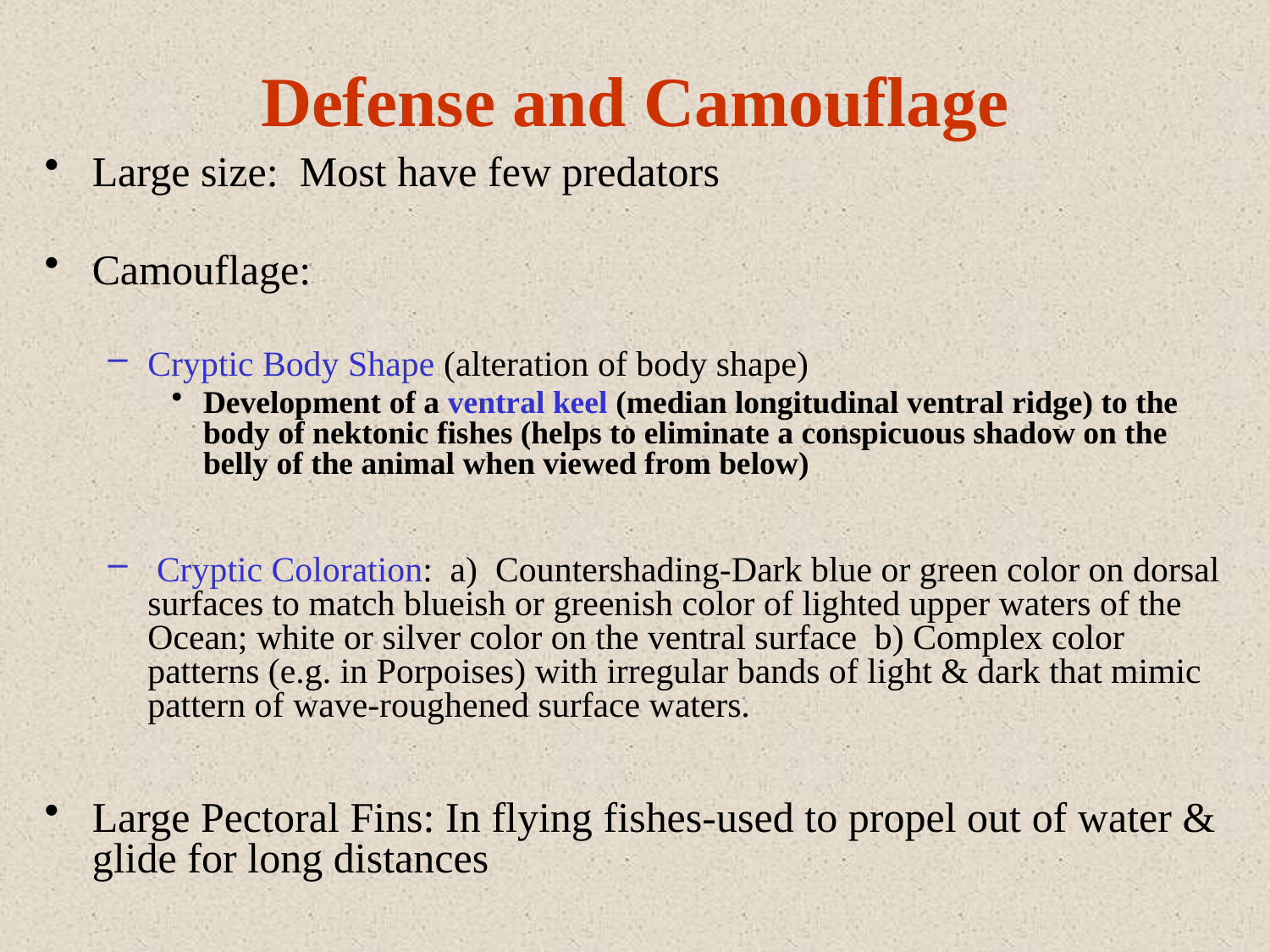

# Defense and Camouflage
Large size:  Most have few predators

Camouflage:

Cryptic Body Shape (alteration of body shape)
Development of a ventral keel (median longitudinal ventral ridge) to the body of nektonic fishes (helps to eliminate a conspicuous shadow on the belly of the animal when viewed from below)

 Cryptic Coloration:  a)  Countershading-Dark blue or green color on dorsal surfaces to match blueish or greenish color of lighted upper waters of the Ocean; white or silver color on the ventral surface  b) Complex color patterns (e.g. in Porpoises) with irregular bands of light & dark that mimic pattern of wave-roughened surface waters.

Large Pectoral Fins: In flying fishes-used to propel out of water & glide for long distances